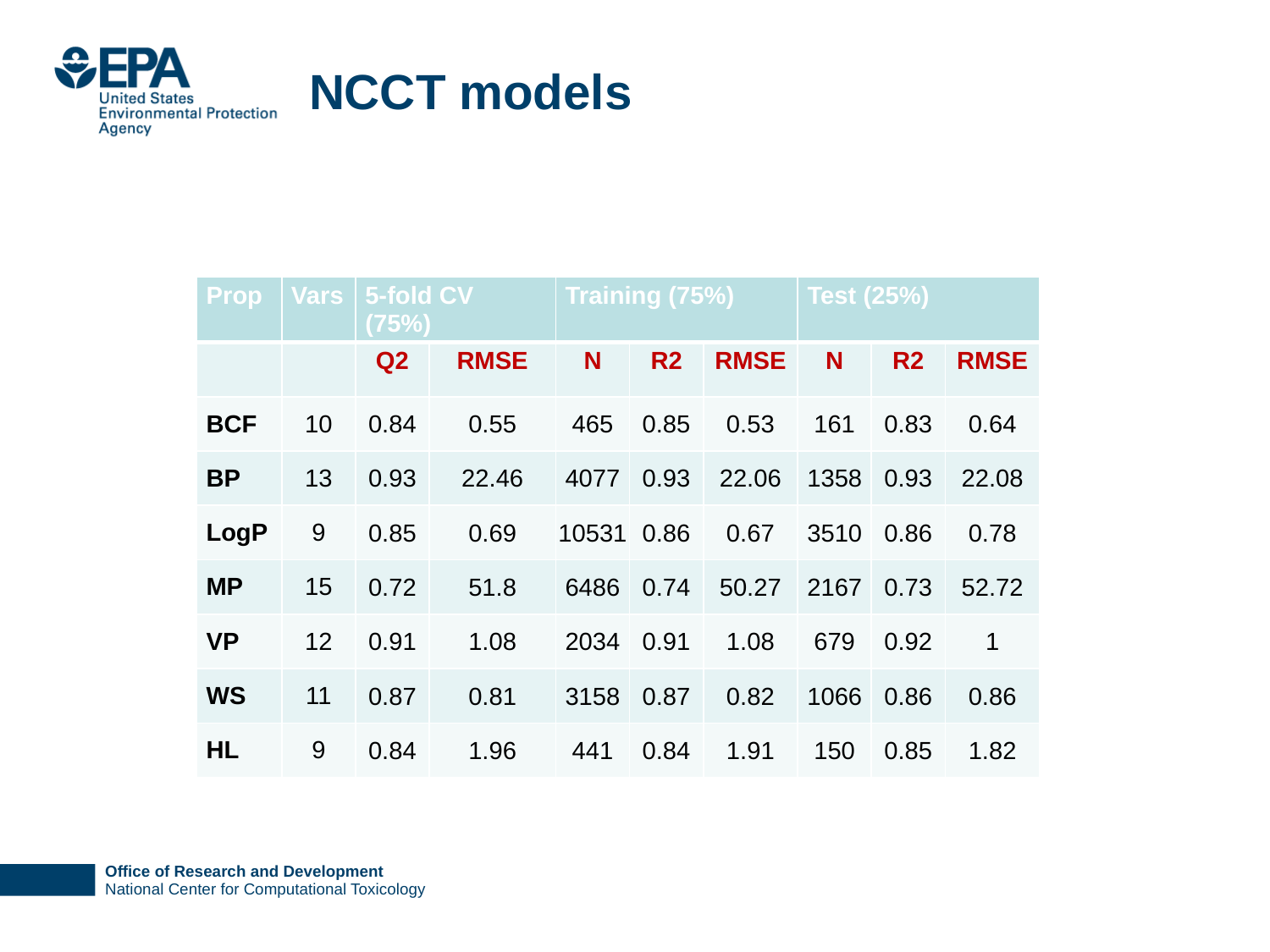

# NCCT models
| Prop | Vars | 5-fold CV (75%) |  | Training (75%) |  |  | Test (25%) |  |  |
| --- | --- | --- | --- | --- | --- | --- | --- | --- | --- |
|  |  | Q2 | RMSE | N | R2 | RMSE | N | R2 | RMSE |
| BCF | 10 | 0.84 | 0.55 | 465 | 0.85 | 0.53 | 161 | 0.83 | 0.64 |
| BP | 13 | 0.93 | 22.46 | 4077 | 0.93 | 22.06 | 1358 | 0.93 | 22.08 |
| LogP | 9 | 0.85 | 0.69 | 10531 | 0.86 | 0.67 | 3510 | 0.86 | 0.78 |
| MP | 15 | 0.72 | 51.8 | 6486 | 0.74 | 50.27 | 2167 | 0.73 | 52.72 |
| VP | 12 | 0.91 | 1.08 | 2034 | 0.91 | 1.08 | 679 | 0.92 | 1 |
| WS | 11 | 0.87 | 0.81 | 3158 | 0.87 | 0.82 | 1066 | 0.86 | 0.86 |
| HL | 9 | 0.84 | 1.96 | 441 | 0.84 | 1.91 | 150 | 0.85 | 1.82 |